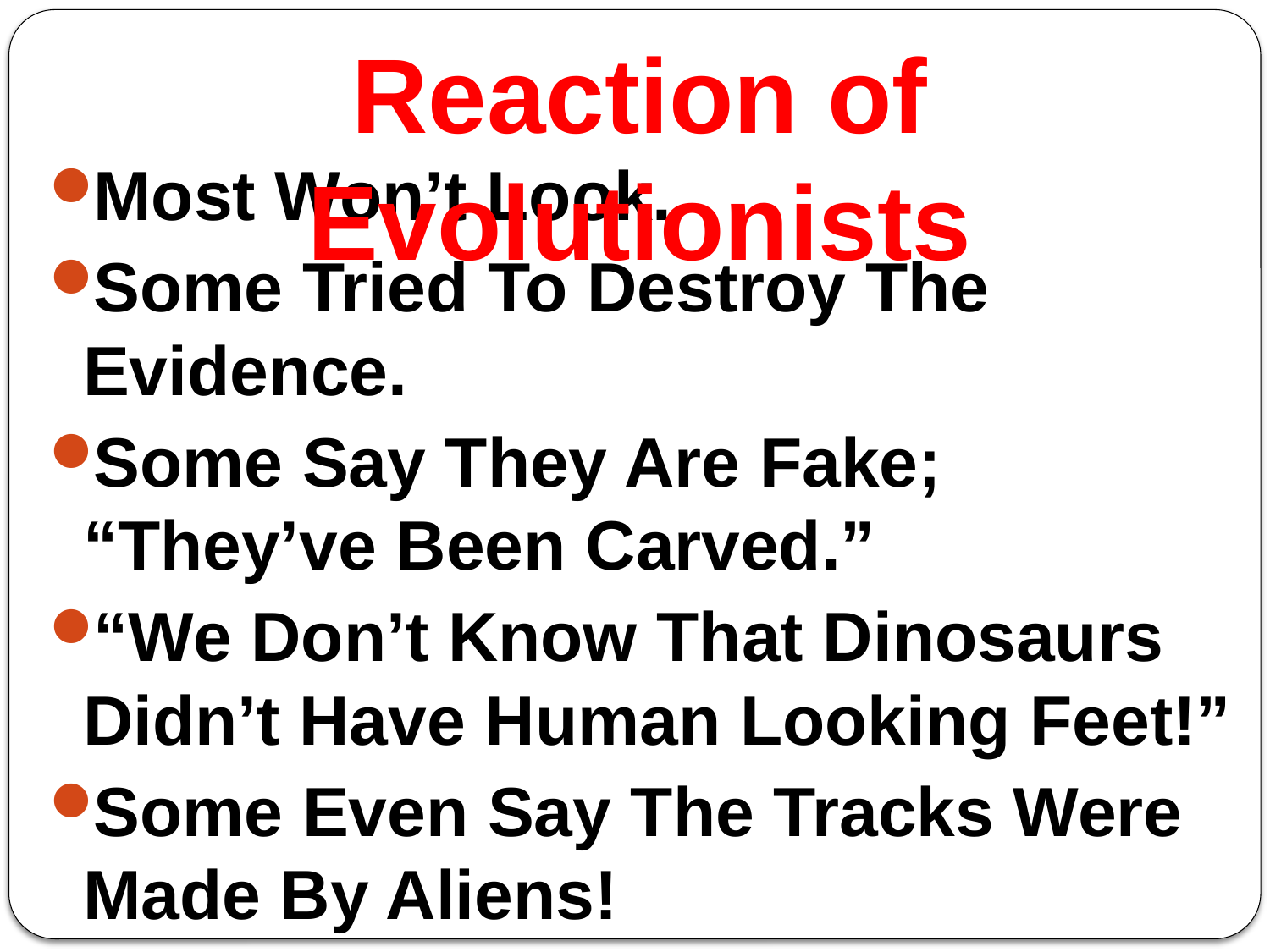

Reaction of Evolutionists

Most Won’t Look.
Some Tried To Destroy The Evidence.
Some Say They Are Fake; “They’ve Been Carved.”
“We Don’t Know That Dinosaurs Didn’t Have Human Looking Feet!”
Some Even Say The Tracks Were Made By Aliens!